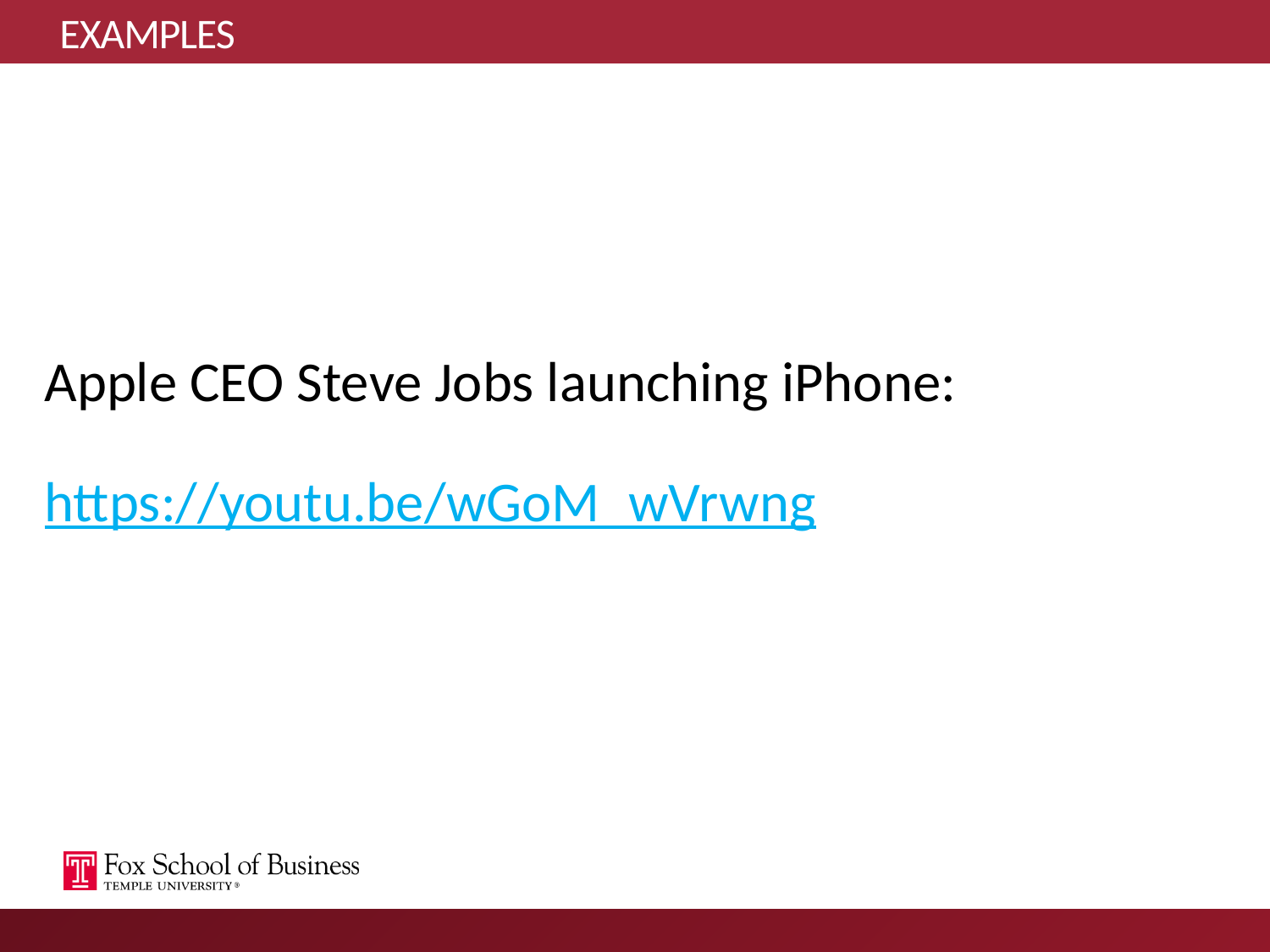

# EXAMPLES
Apple CEO Steve Jobs launching iPhone:
https://youtu.be/wGoM_wVrwng